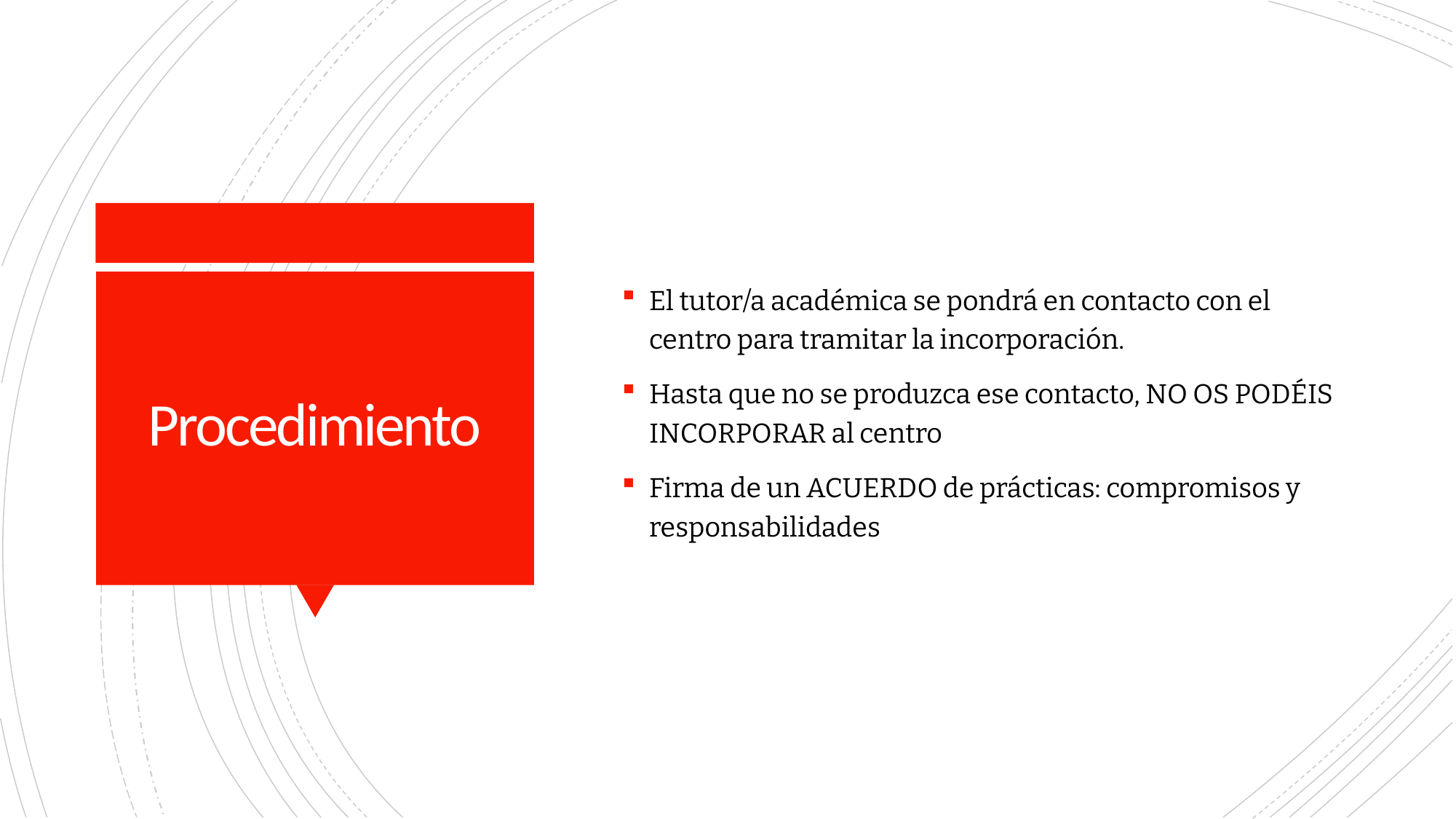

El tutor/a académica se pondrá en contacto con el centro para tramitar la incorporación.
Hasta que no se produzca ese contacto, NO OS PODÉIS INCORPORAR al centro
Firma de un ACUERDO de prácticas: compromisos y responsabilidades
# Procedimiento